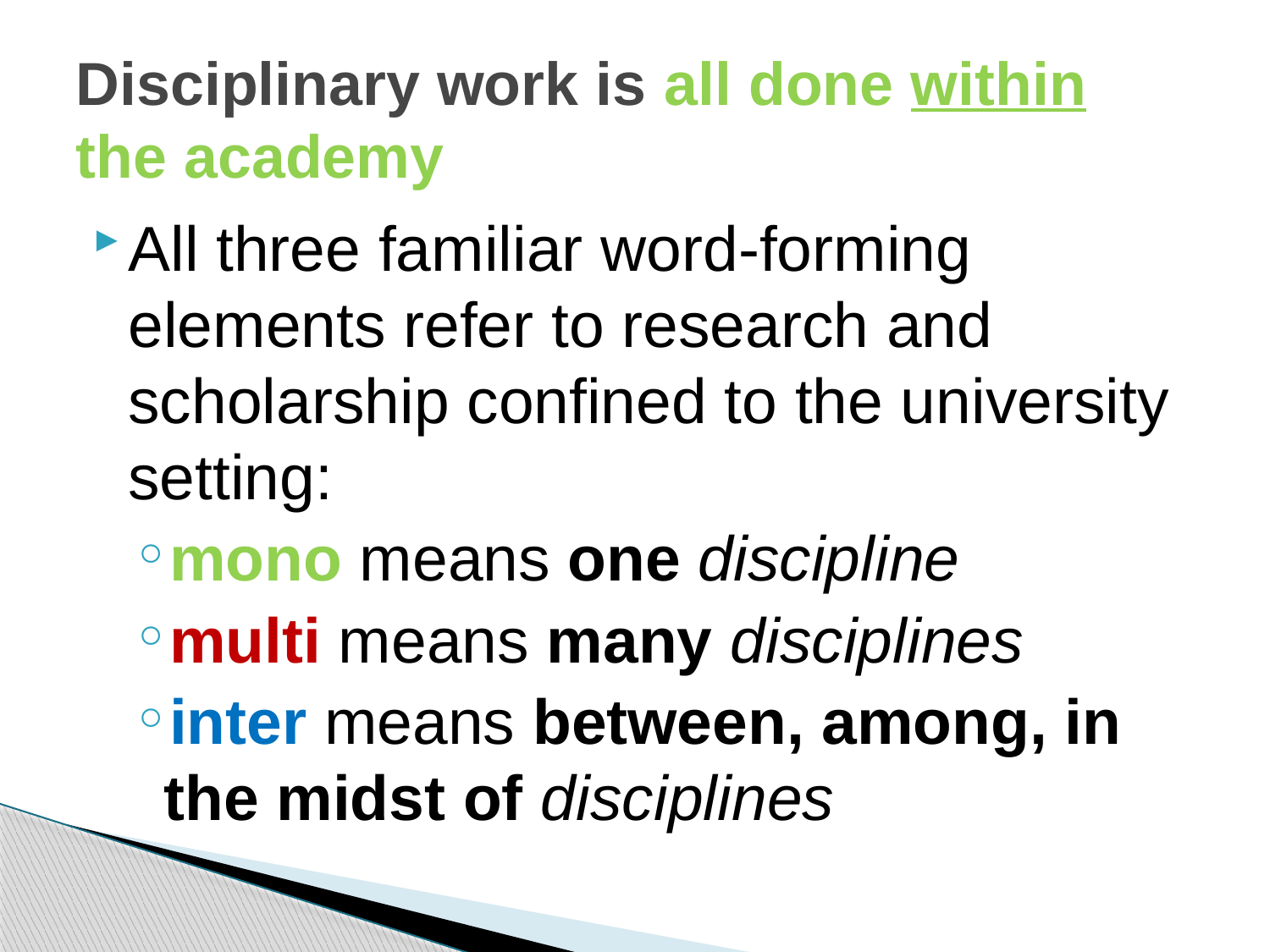

# Disciplinary work is all done within the academy
All three familiar word-forming elements refer to research and scholarship confined to the university setting:
mono means one discipline
multi means many disciplines
inter means between, among, in the midst of disciplines